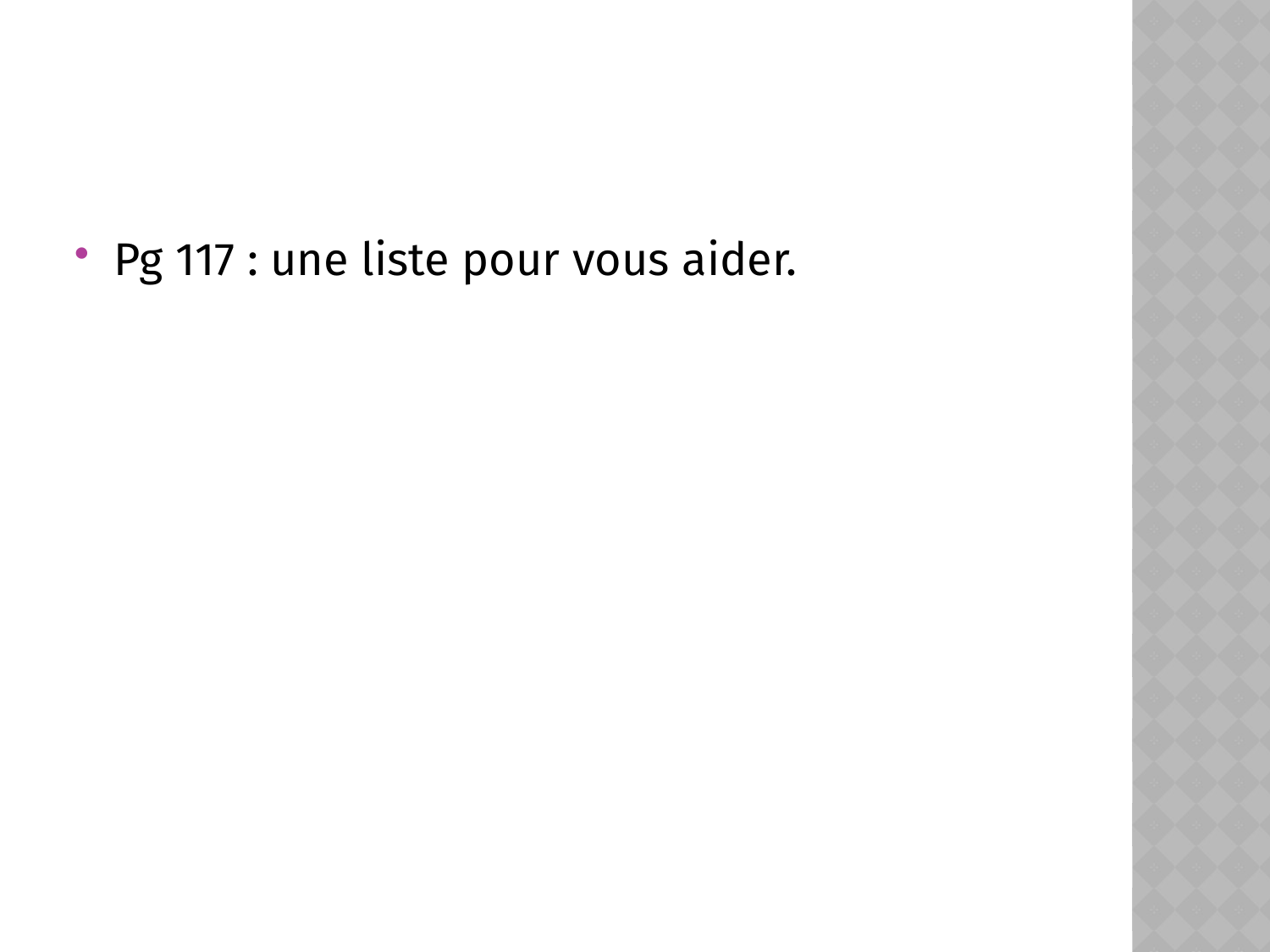

#
Pg 117 : une liste pour vous aider.